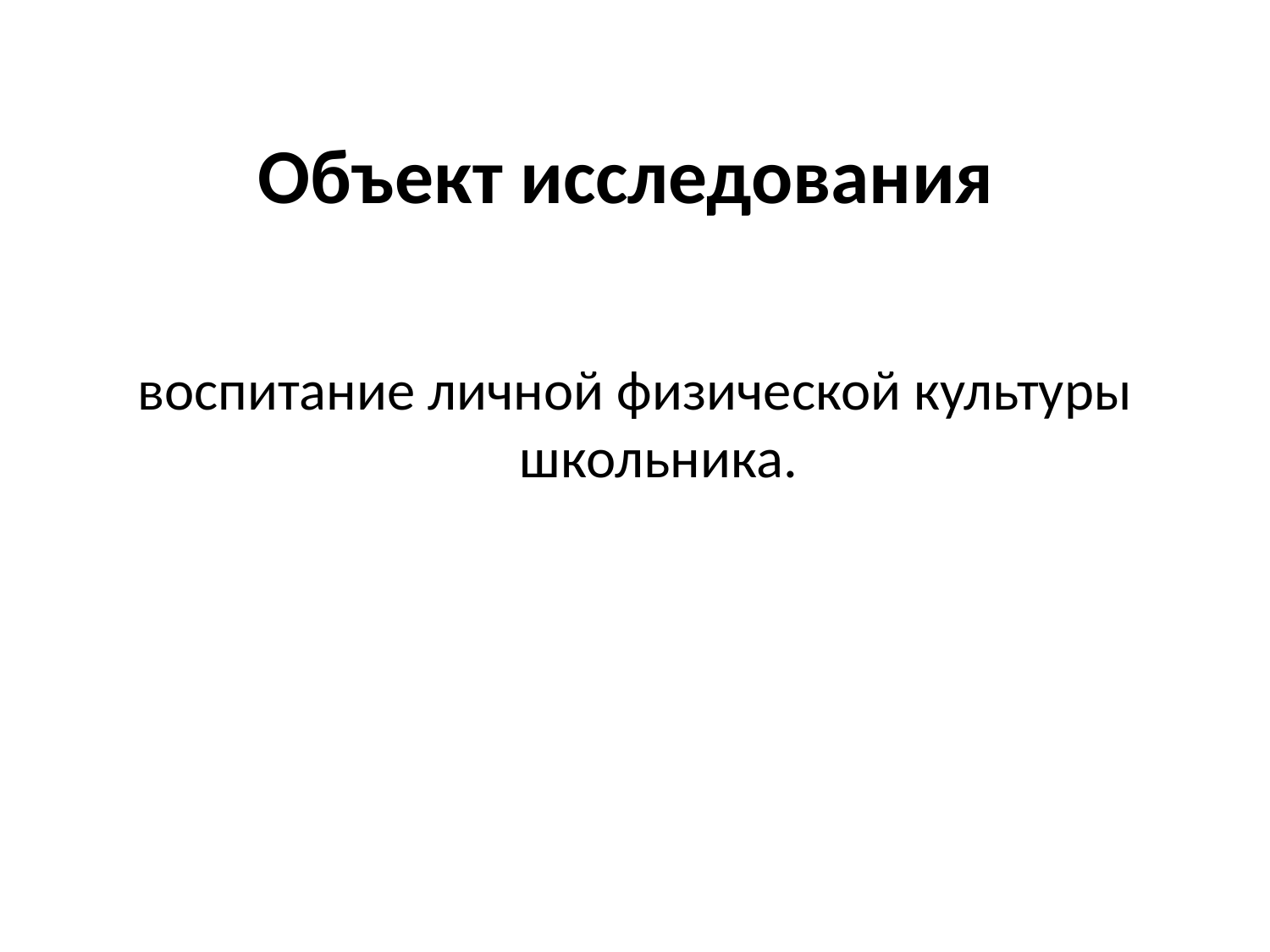

# Объект исследования
воспитание личной физической культуры школьника.